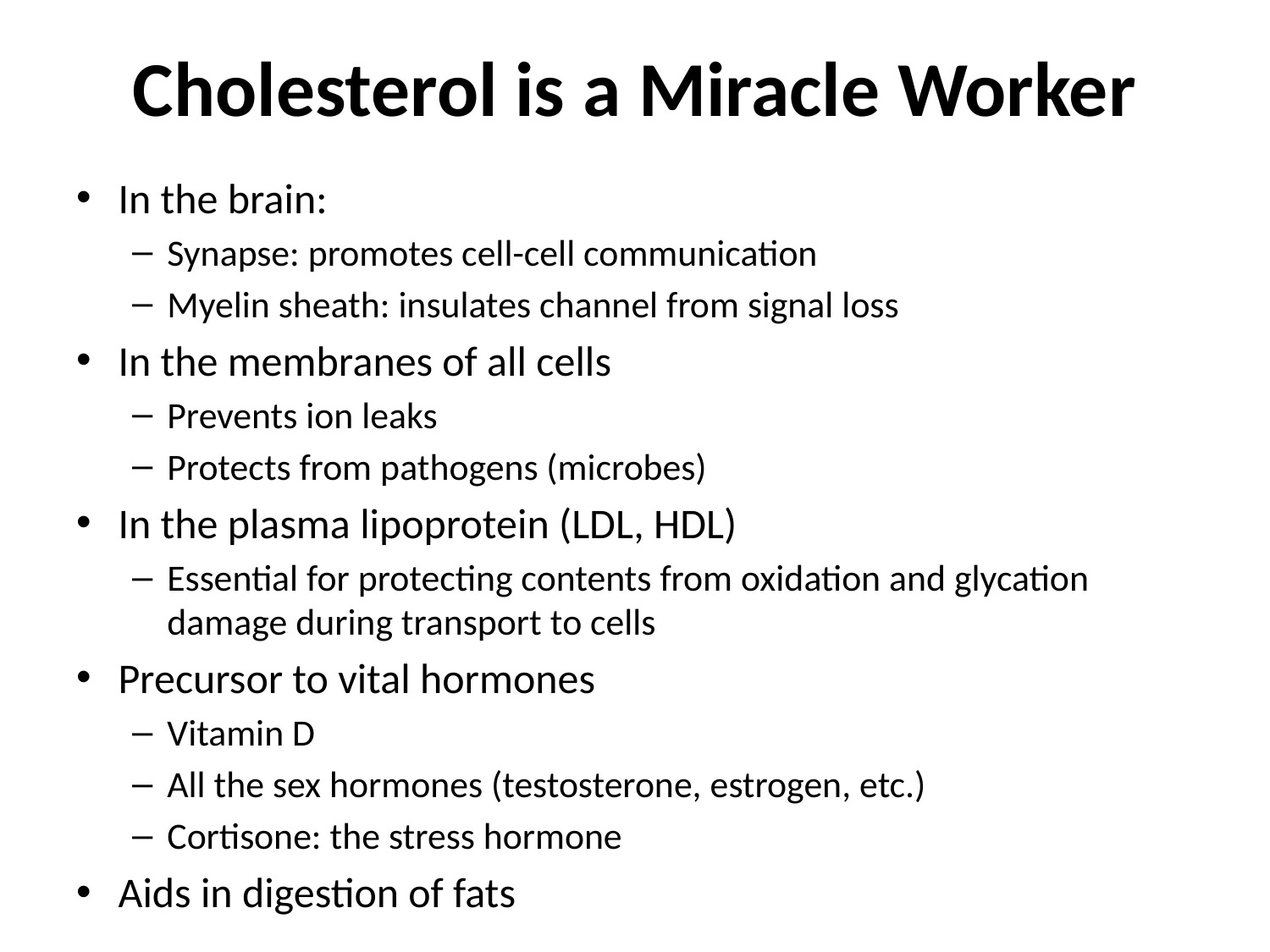

# Cholesterol is a Miracle Worker
In the brain:
Synapse: promotes cell-cell communication
Myelin sheath: insulates channel from signal loss
In the membranes of all cells
Prevents ion leaks
Protects from pathogens (microbes)
In the plasma lipoprotein (LDL, HDL)
Essential for protecting contents from oxidation and glycation damage during transport to cells
Precursor to vital hormones
Vitamin D
All the sex hormones (testosterone, estrogen, etc.)
Cortisone: the stress hormone
Aids in digestion of fats